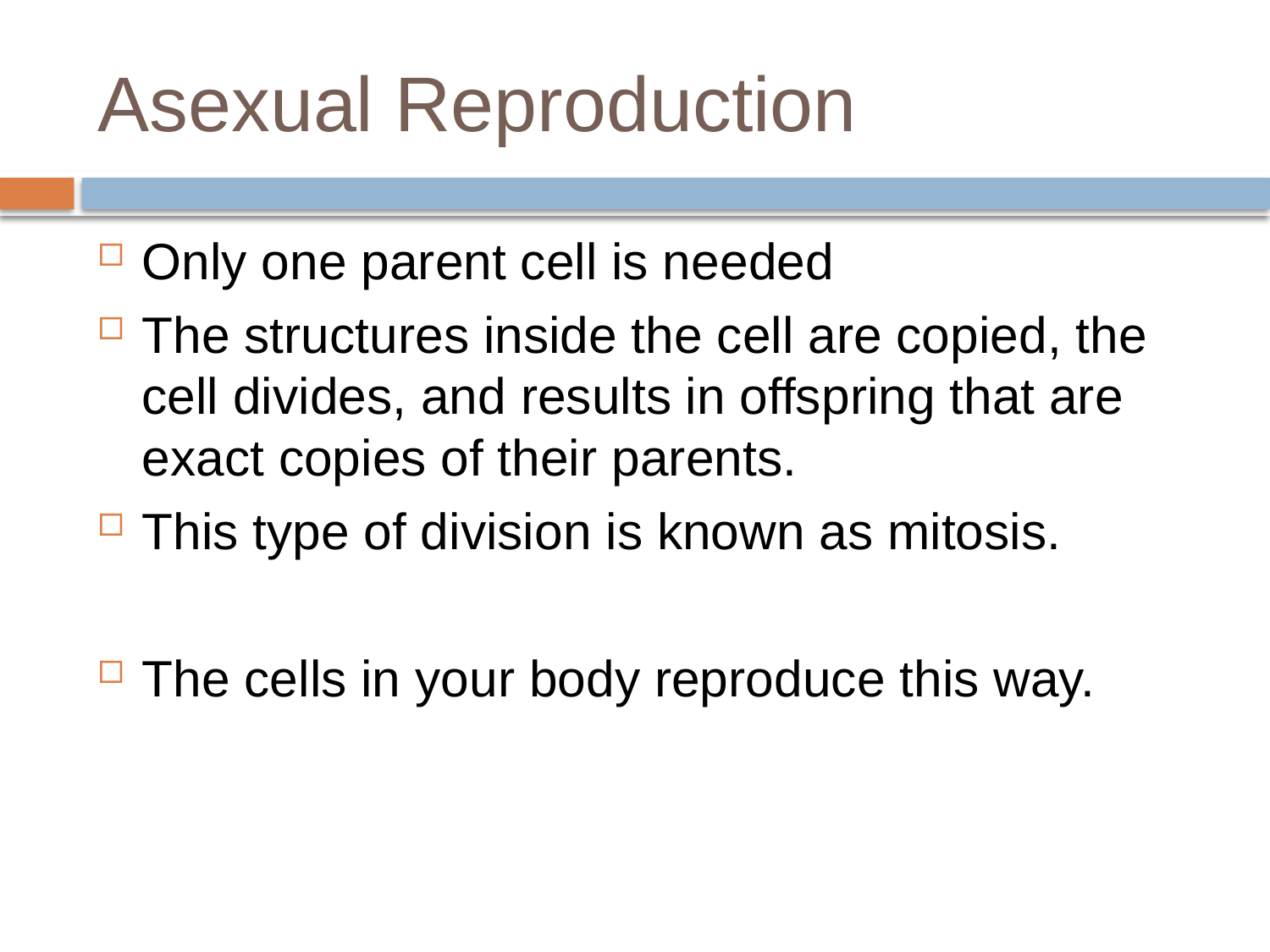

# Asexual Reproduction
Only one parent cell is needed
The structures inside the cell are copied, the cell divides, and results in offspring that are exact copies of their parents.
This type of division is known as mitosis.

The cells in your body reproduce this way.